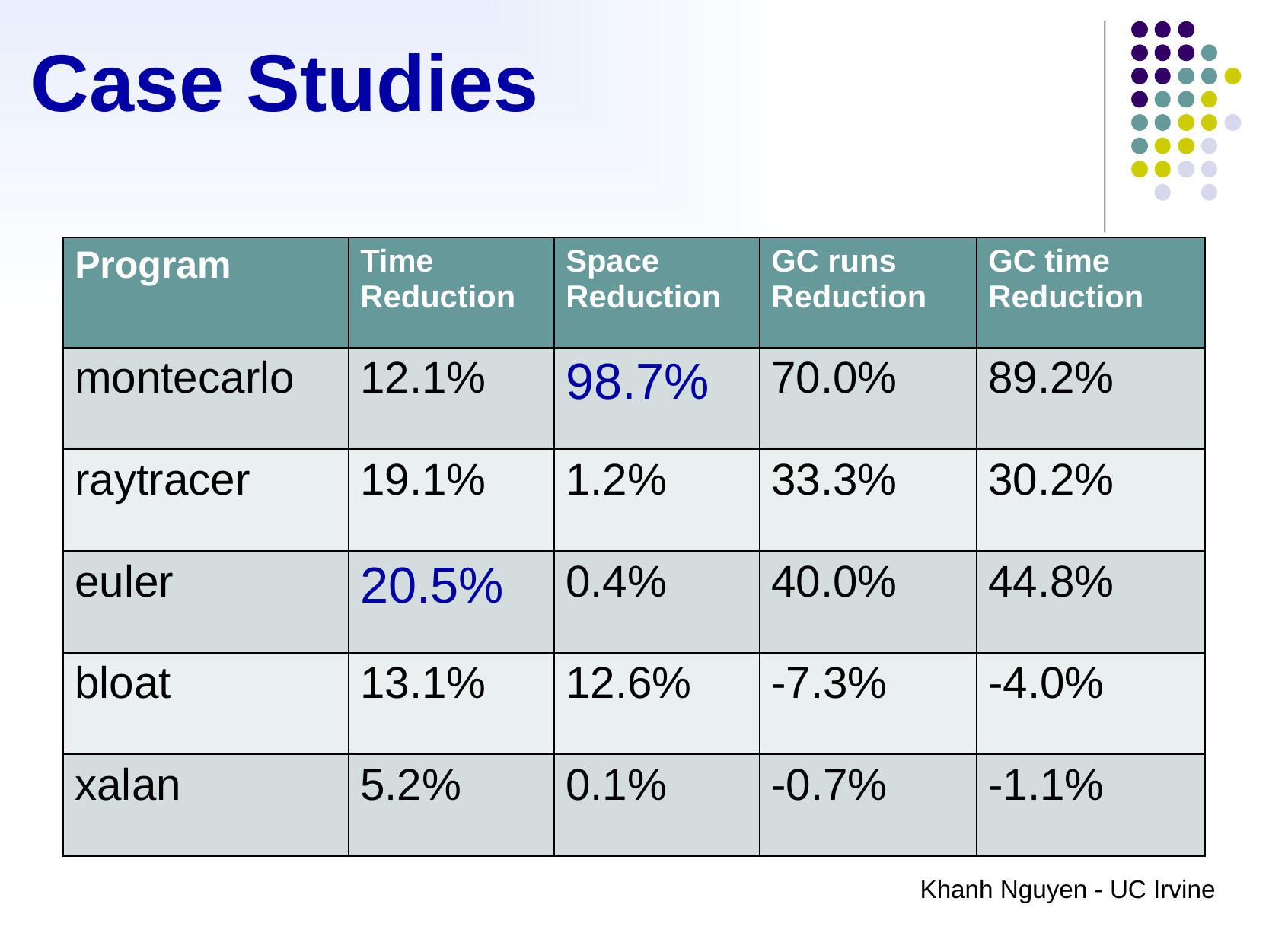

# Case Studies
| Program | Time Reduction | Space Reduction | GC runs Reduction | GC time Reduction |
| --- | --- | --- | --- | --- |
| montecarlo | 12.1% | 98.7% | 70.0% | 89.2% |
| raytracer | 19.1% | 1.2% | 33.3% | 30.2% |
| euler | 20.5% | 0.4% | 40.0% | 44.8% |
| bloat | 13.1% | 12.6% | -7.3% | -4.0% |
| xalan | 5.2% | 0.1% | -0.7% | -1.1% |

Khanh Nguyen - UC Irvine